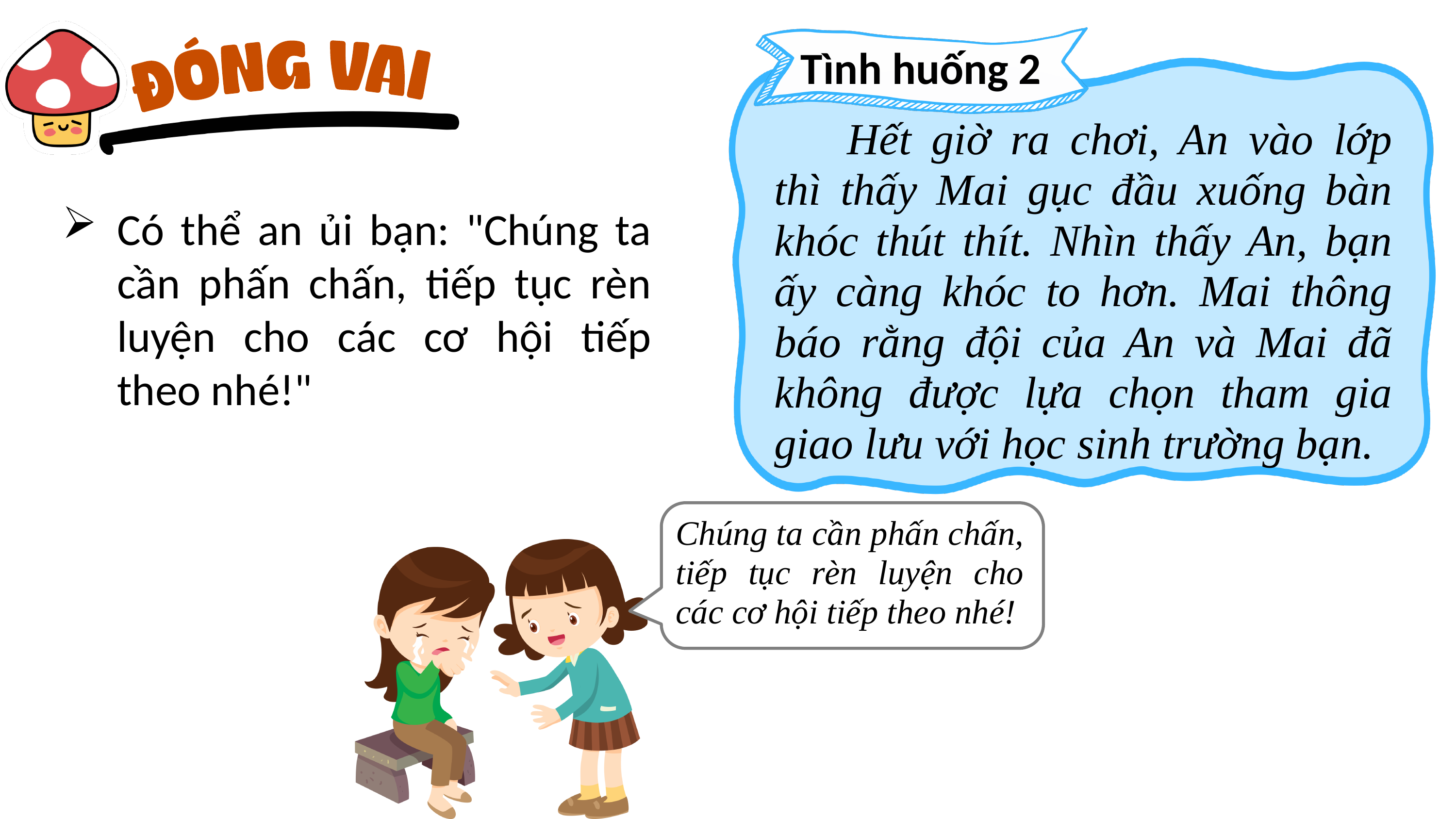

Tình huống 2

	Hết giờ ra chơi, An vào lớp thì thấy Mai gục đầu xuống bàn khóc thút thít. Nhìn thấy An, bạn ấy càng khóc to hơn. Mai thông báo rằng đội của An và Mai đã không được lựa chọn tham gia giao lưu với học sinh trường bạn.

Có thể an ủi bạn: "Chúng ta cần phấn chấn, tiếp tục rèn luyện cho các cơ hội tiếp theo nhé!"

Chúng ta cần phấn chấn, tiếp tục rèn luyện cho các cơ hội tiếp theo nhé!